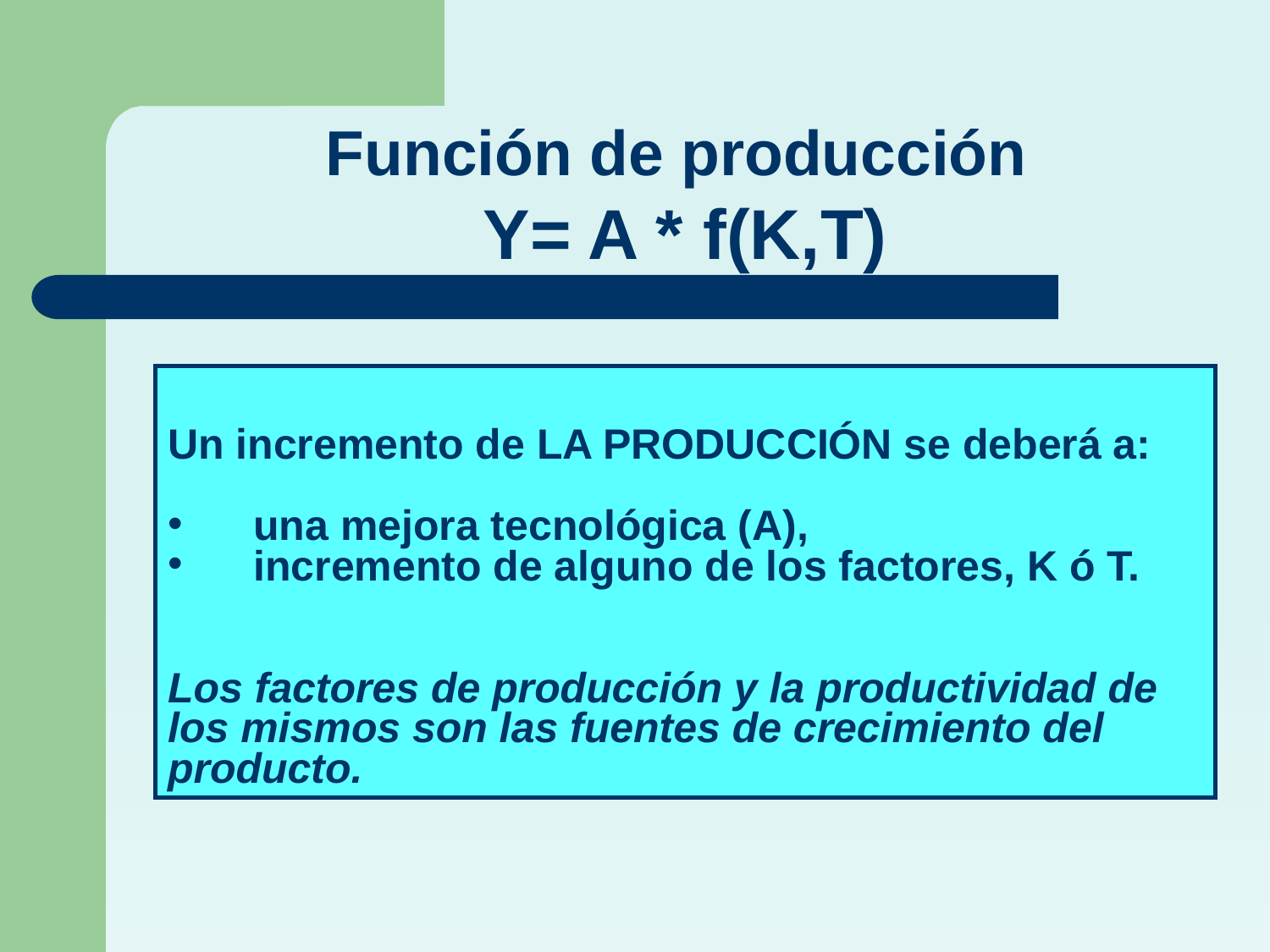

Función de producción
Y= A * f(K,T)

Un incremento de LA PRODUCCIÓN se deberá a:

 una mejora tecnológica (A),
 incremento de alguno de los factores, K ó T.

Los factores de producción y la productividad de
los mismos son las fuentes de crecimiento del
producto.